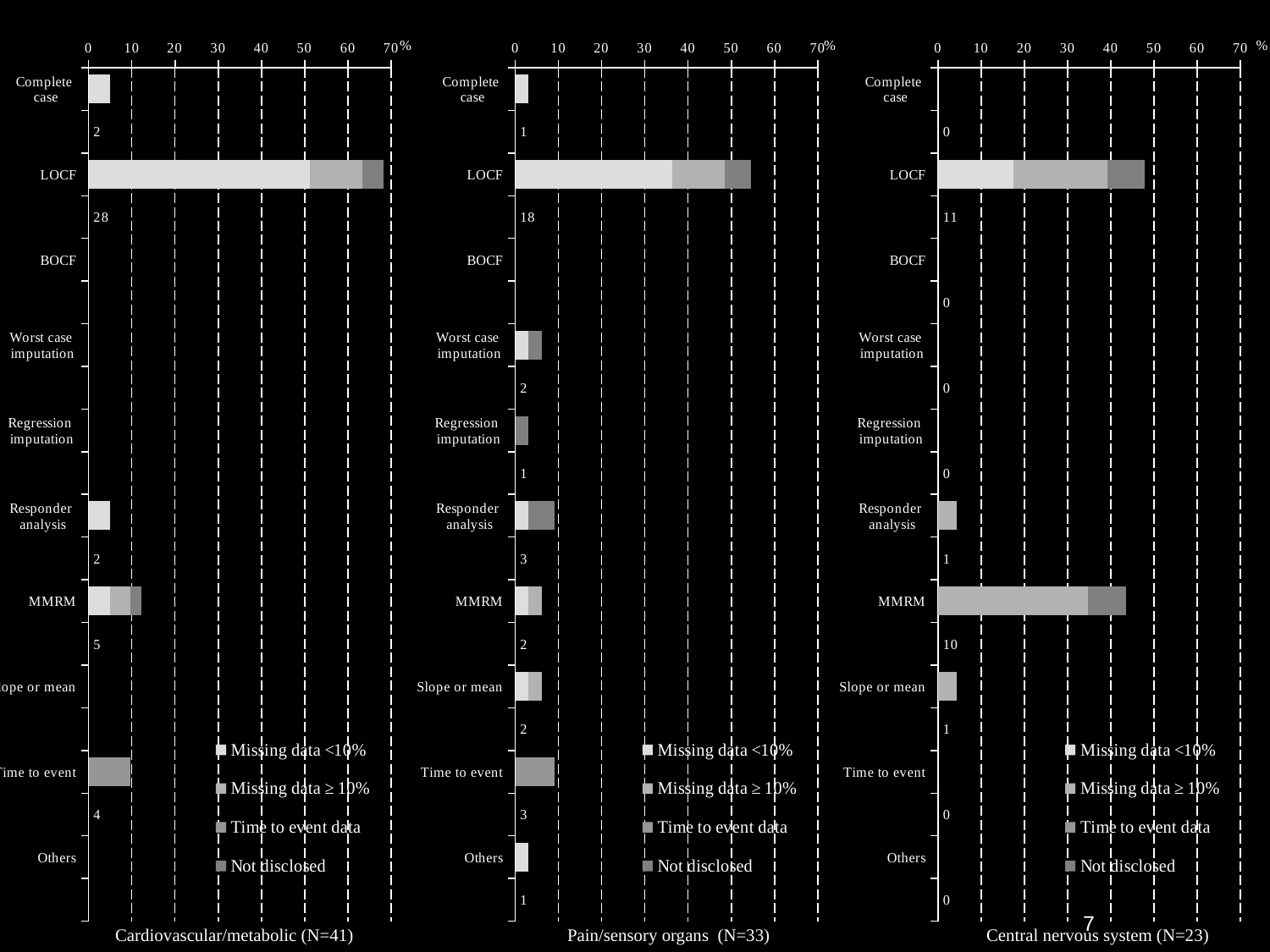

### Chart

| Category | Missing data <10% | Missing data ≥ 10% | Time to event data | Not disclosed |
|---|---|---|---|---|
| Complete
case | 4.878048780500005 | None | None | None |
|  | 2.0 | None | None | None |
| LOCF | 51.219512195000036 | 12.195121951 | None | 4.878048780500005 |
|  | 28.0 | None | None | None |
| BOCF | None | None | None | None |
|  | None | None | None | None |
| Worst case
imputation | None | None | None | None |
|  | None | None | None | None |
| Regression
imputation | None | None | None | None |
|  | None | None | None | None |
| Responder
analysis | 4.878048780500005 | None | None | None |
|  | 2.0 | None | None | None |
| MMRM | 4.878048780500005 | 4.878048780500005 | None | 2.4390243901999997 |
|  | 5.0 | None | None | None |
| Slope or mean | None | None | None | None |
|  | None | None | None | None |
| Time to event | None | None | 9.756097561 | None |
|  | 4.0 | None | None | None |
| Others | None | None | None | None |

### Chart

| Category | Missing data <10% | Missing data ≥ 10% | Time to event data | Not disclosed |
|---|---|---|---|---|
| Complete
case | 3.0303030303 | None | None | None |
|  | 1.0 | None | None | None |
| LOCF | 36.363636364 | 12.12121212099999 | None | 6.060606060599995 |
|  | 18.0 | None | None | None |
| BOCF | None | None | None | None |
|  | None | None | None | None |
| Worst case
imputation | 3.0303030303 | None | None | 3.0303030303 |
|  | 2.0 | None | None | None |
| Regression
imputation | None | None | None | 3.0303030303 |
|  | 1.0 | None | None | None |
| Responder
analysis | 3.0303030303 | None | None | 6.060606060599995 |
|  | 3.0 | None | None | None |
| MMRM | 3.0303030303 | 3.0303030303 | None | None |
|  | 2.0 | None | None | None |
| Slope or mean | 3.0303030303 | 3.0303030303 | None | None |
|  | 2.0 | None | None | None |
| Time to event | None | None | 9.0909090909 | None |
|  | 3.0 | None | None | None |
| Others | 3.0303030303 | None | None | None |

### Chart

| Category | Missing data <10% | Missing data ≥ 10% | Time to event data | Not disclosed |
|---|---|---|---|---|
| Complete
case | 0.0 | None | None | None |
|  | 0.0 | None | None | None |
| LOCF | 17.391304347999988 | 21.739130435 | None | 8.695652173900003 |
|  | 11.0 | None | None | None |
| BOCF | 0.0 | None | None | None |
|  | 0.0 | None | None | None |
| Worst case
imputation | 0.0 | None | None | None |
|  | 0.0 | None | None | None |
| Regression
imputation | 0.0 | None | None | None |
|  | 0.0 | None | None | None |
| Responder
analysis | None | 4.347826086999995 | None | None |
|  | 1.0 | None | None | None |
| MMRM | None | 34.78260869600001 | None | 8.695652173900003 |
|  | 10.0 | None | None | None |
| Slope or mean | None | 4.347826086999995 | None | None |
|  | 1.0 | None | None | None |
| Time to event | 0.0 | None | None | None |
|  | 0.0 | None | None | None |
| Others | 0.0 | None | None | None |
%			            %                                                                                                                     %
7
    Cardiovascular/metabolic (N=41)	                    Pain/sensory organs  (N=33)		Central nervous system (N=23)